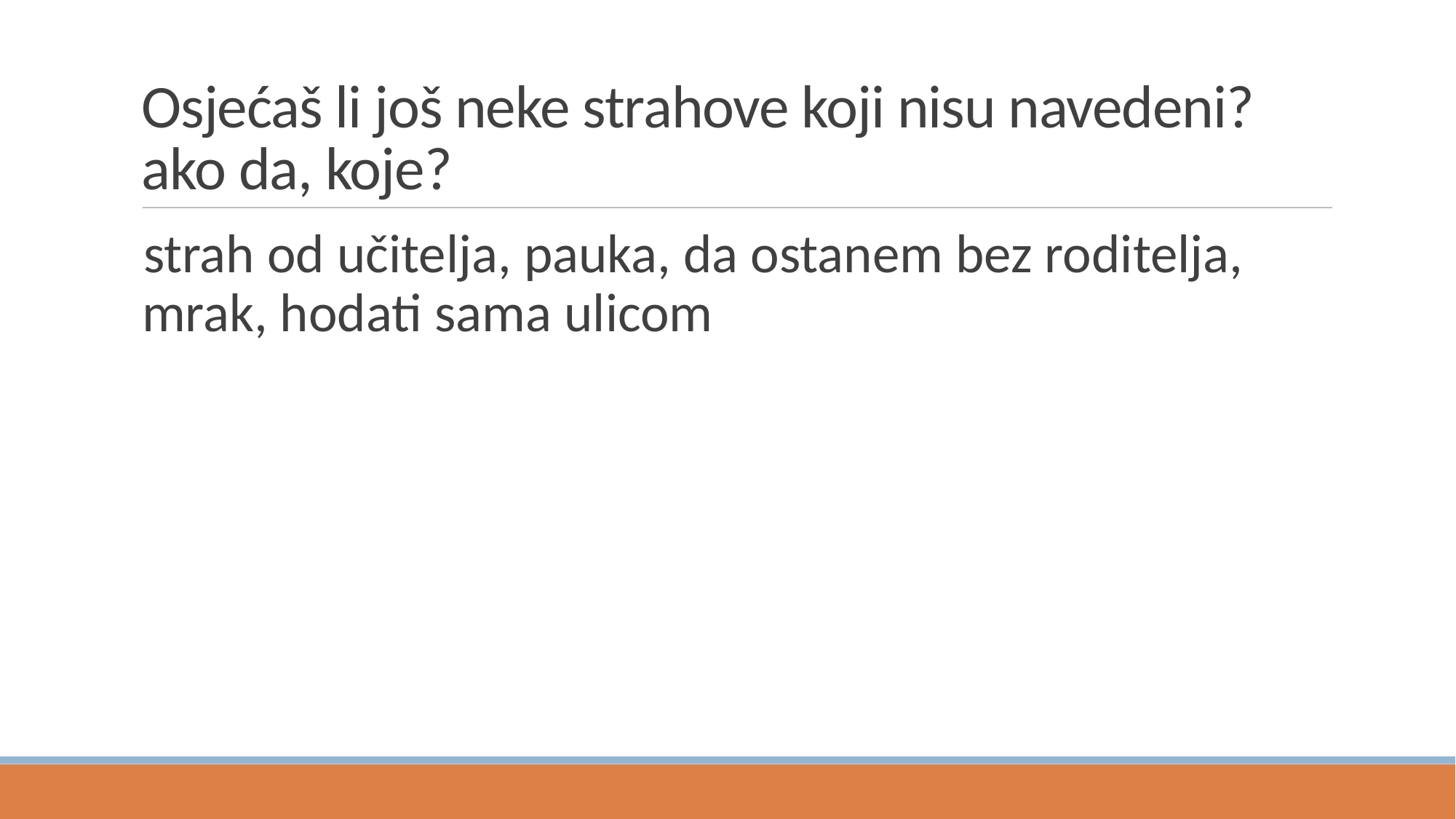

Osjećaš li još neke strahove koji nisu navedeni? ako da, koje?
strah od učitelja, pauka, da ostanem bez roditelja, mrak, hodati sama ulicom